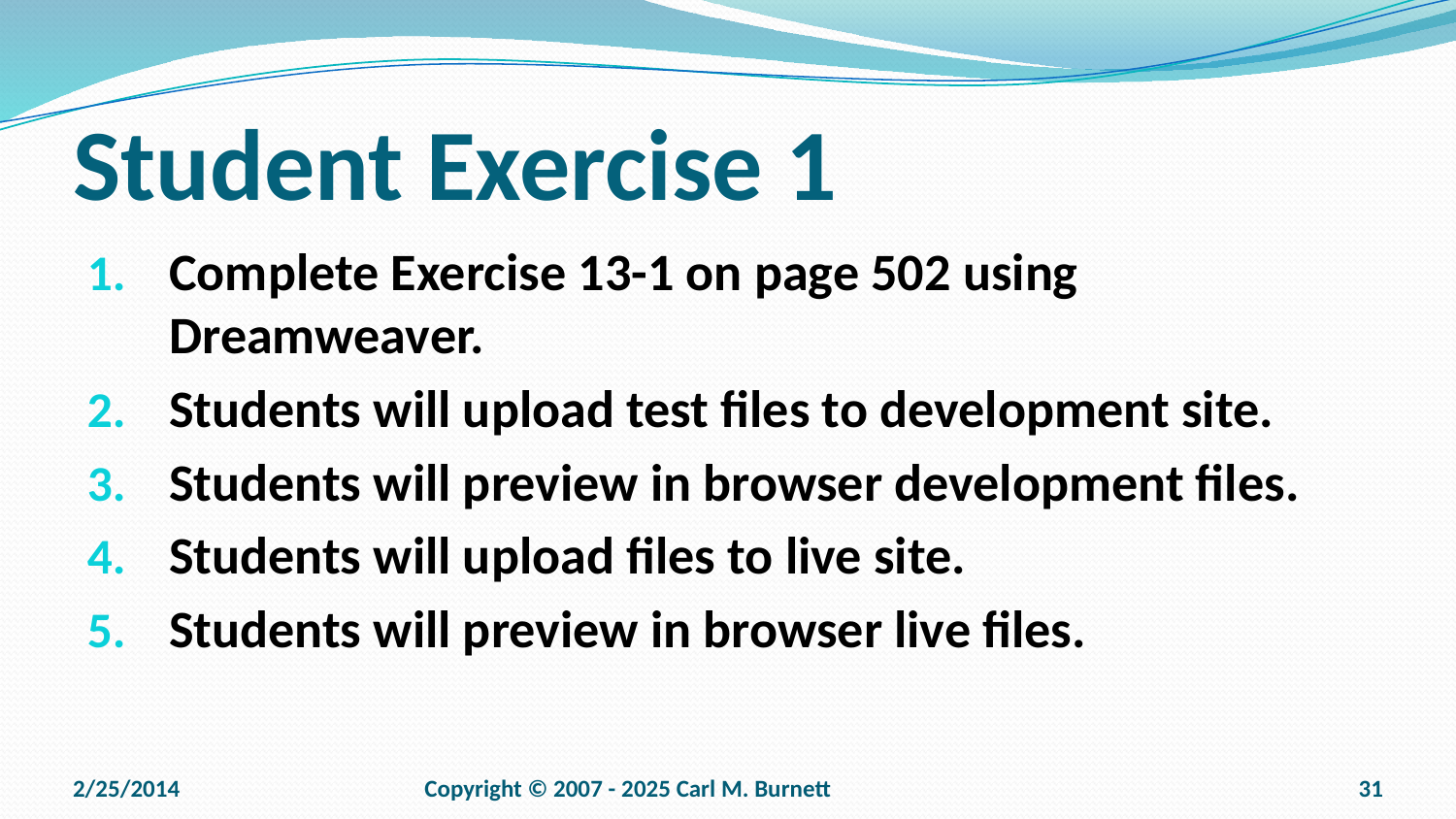

# Student Exercise 1
Complete Exercise 13-1 on page 502 using Dreamweaver.
Students will upload test files to development site.
Students will preview in browser development files.
Students will upload files to live site.
Students will preview in browser live files.
2/25/2014
Copyright © 2007 - 2025 Carl M. Burnett
31